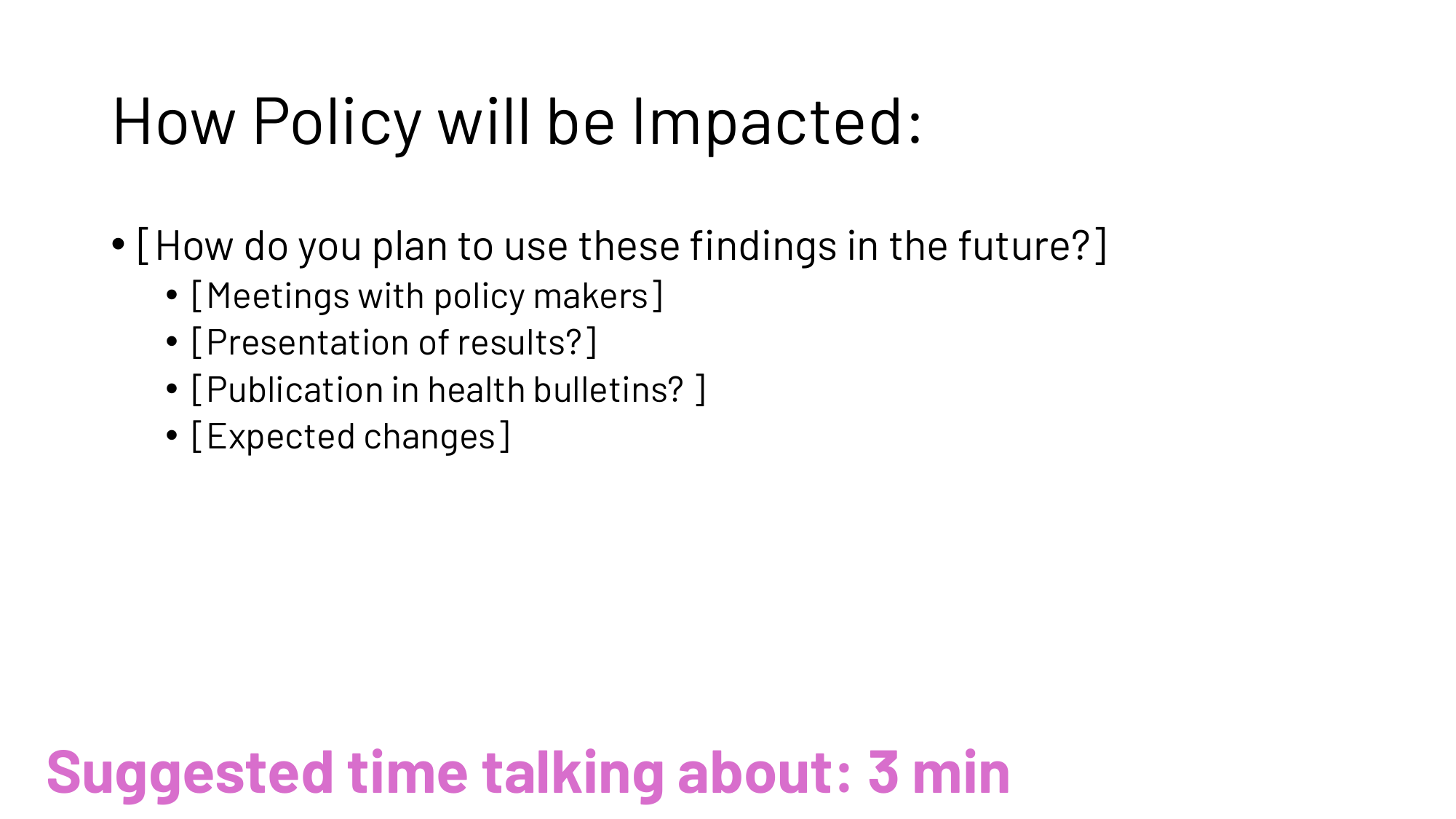

# How Policy will be Impacted:
[How do you plan to use these findings in the future?]
[Meetings with policy makers]
[Presentation of results?]
[Publication in health bulletins? ]
[Expected changes]

Suggested time talking about: 3 min